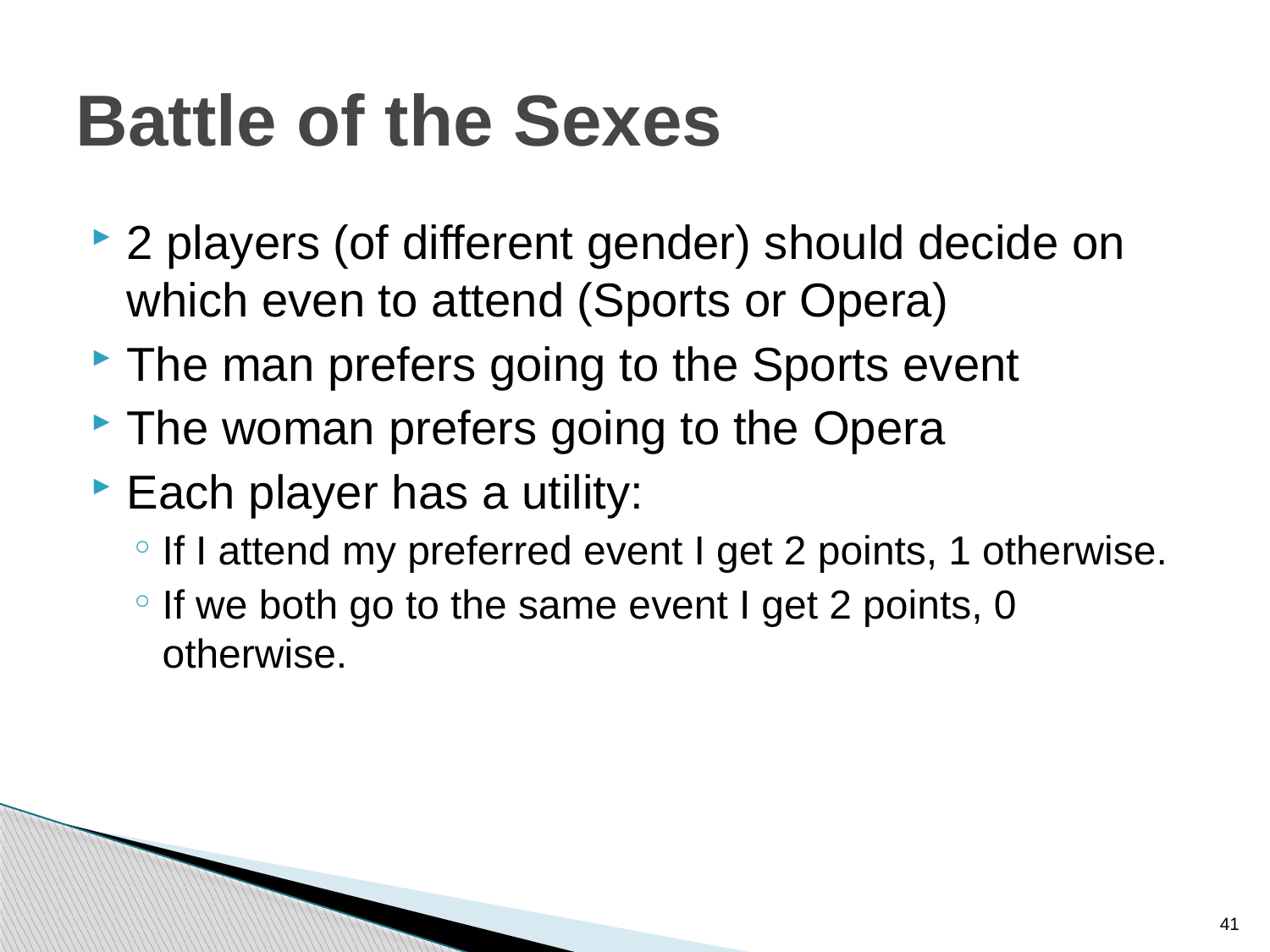

# Battle of the Sexes
2 players (of different gender) should decide on which even to attend (Sports or Opera)
The man prefers going to the Sports event
The woman prefers going to the Opera
Each player has a utility:
If I attend my preferred event I get 2 points, 1 otherwise.
If we both go to the same event I get 2 points, 0 otherwise.
41